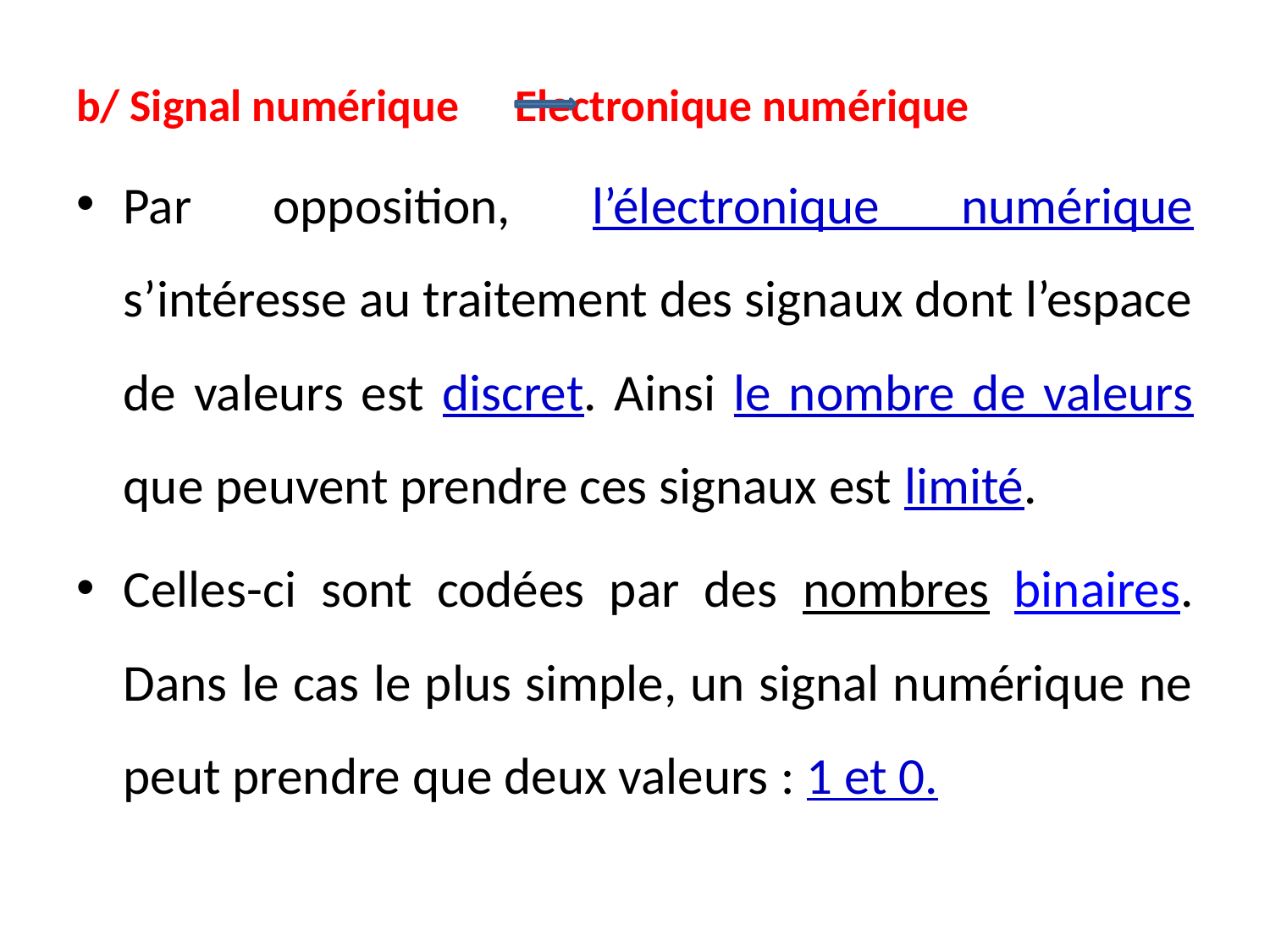

b/ Signal numérique 	    Electronique numérique
Par opposition, l’électronique numérique s’intéresse au traitement des signaux dont l’espace de valeurs est discret. Ainsi le nombre de valeurs que peuvent prendre ces signaux est limité.
Celles-ci sont codées par des nombres binaires. Dans le cas le plus simple, un signal numérique ne peut prendre que deux valeurs : 1 et 0.